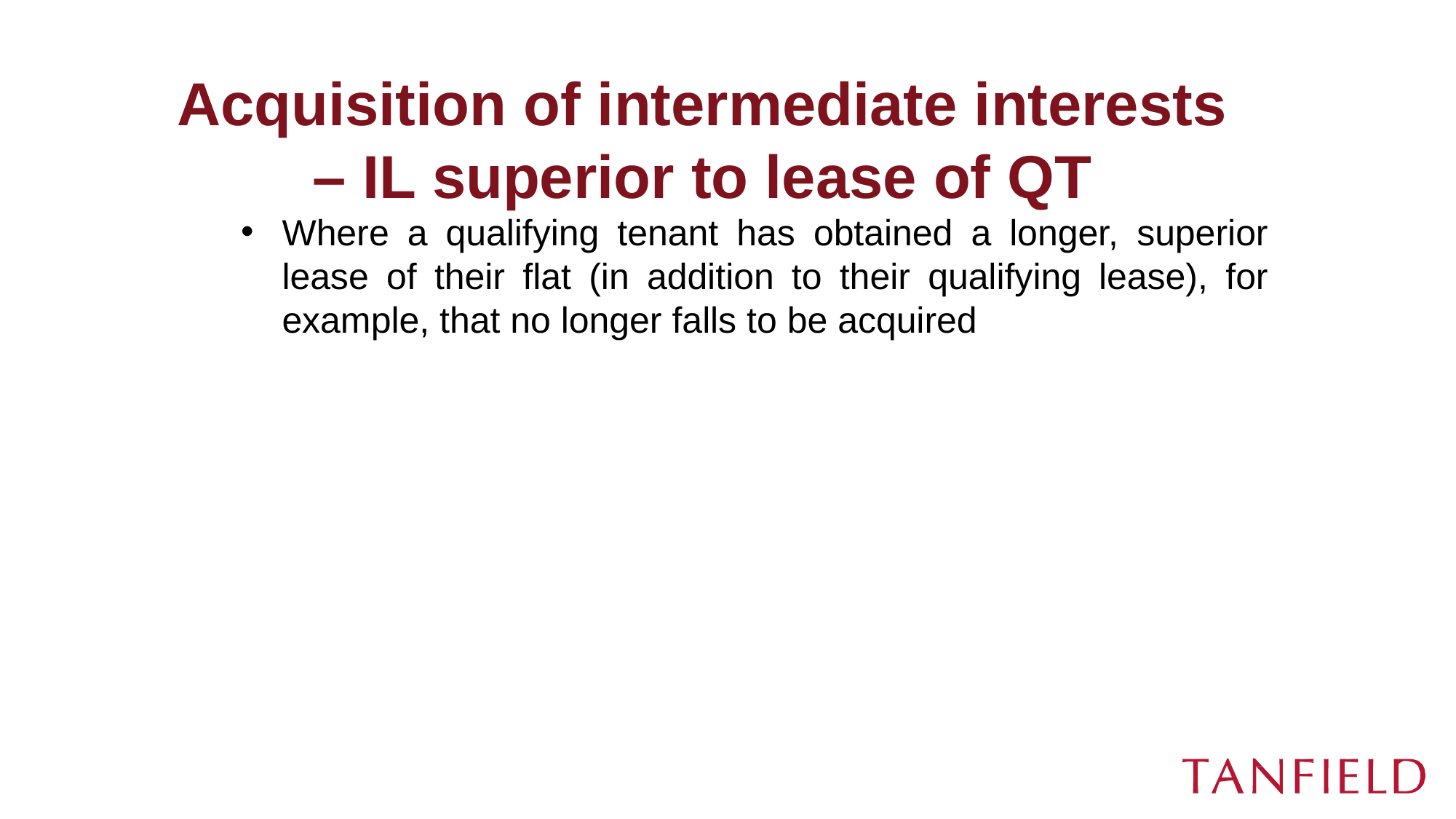

# Acquisition of intermediate interests – IL superior to lease of QT
Where a qualifying tenant has obtained a longer, superior lease of their flat (in addition to their qualifying lease), for example, that no longer falls to be acquired